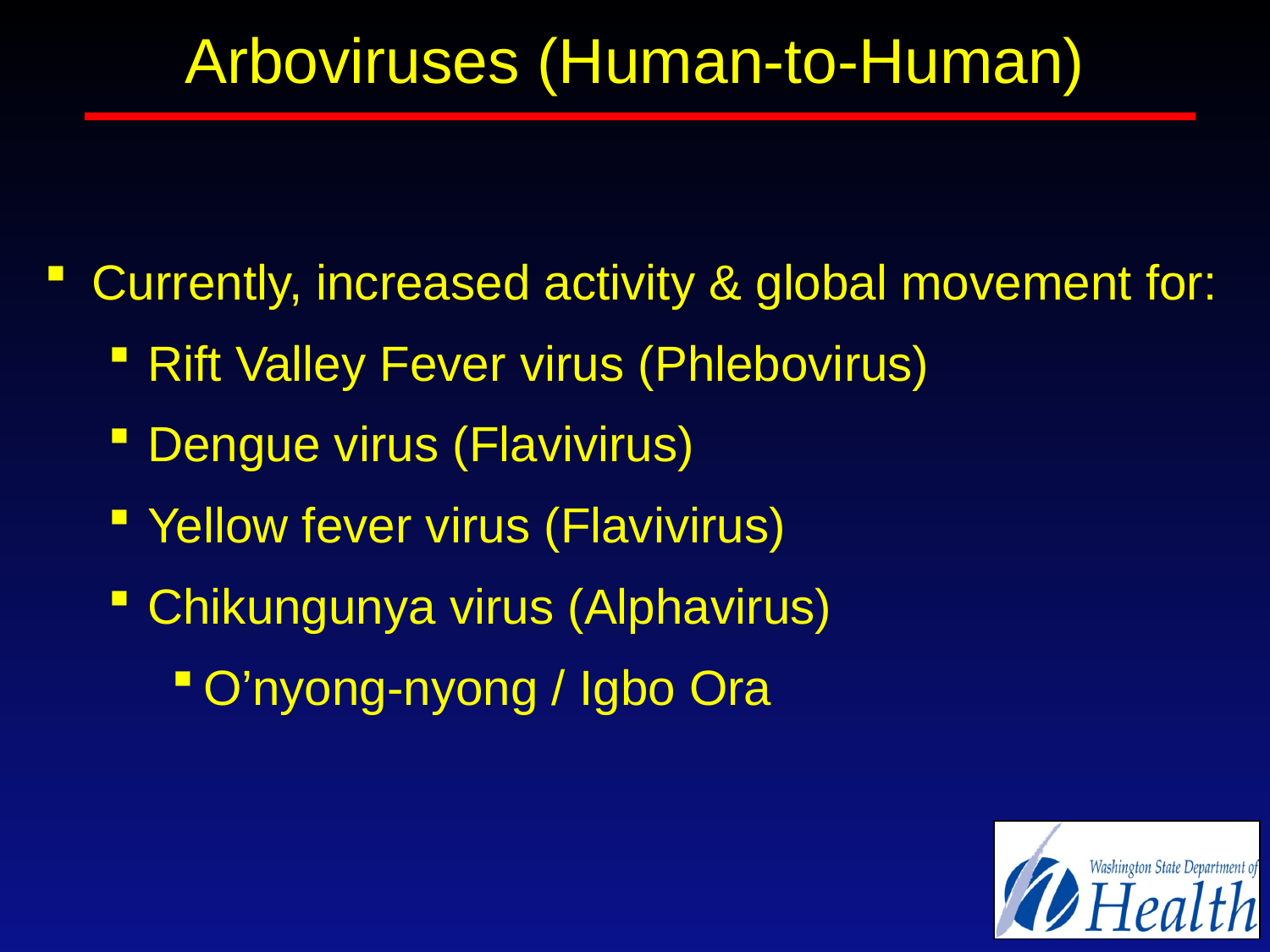

# Arboviruses (Human-to-Human)

Currently, increased activity & global movement for:
Rift Valley Fever virus (Phlebovirus)
Dengue virus (Flavivirus)
Yellow fever virus (Flavivirus)
Chikungunya virus (Alphavirus)
O’nyong-nyong / Igbo Ora